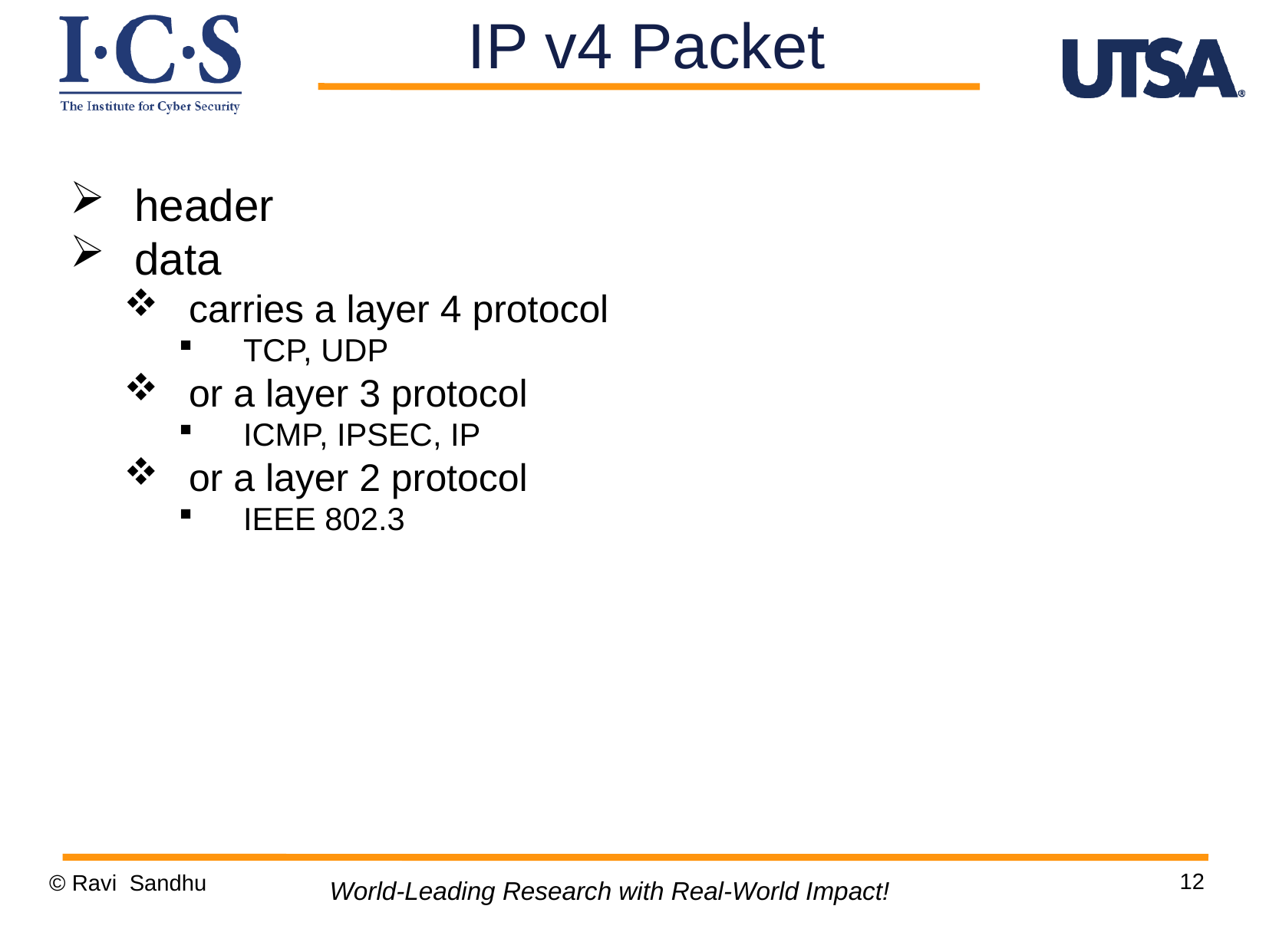

IP v4 Packet
header
data
carries a layer 4 protocol
TCP, UDP
or a layer 3 protocol
ICMP, IPSEC, IP
or a layer 2 protocol
IEEE 802.3

12
© Ravi  Sandhu
World-Leading Research with Real-World Impact!